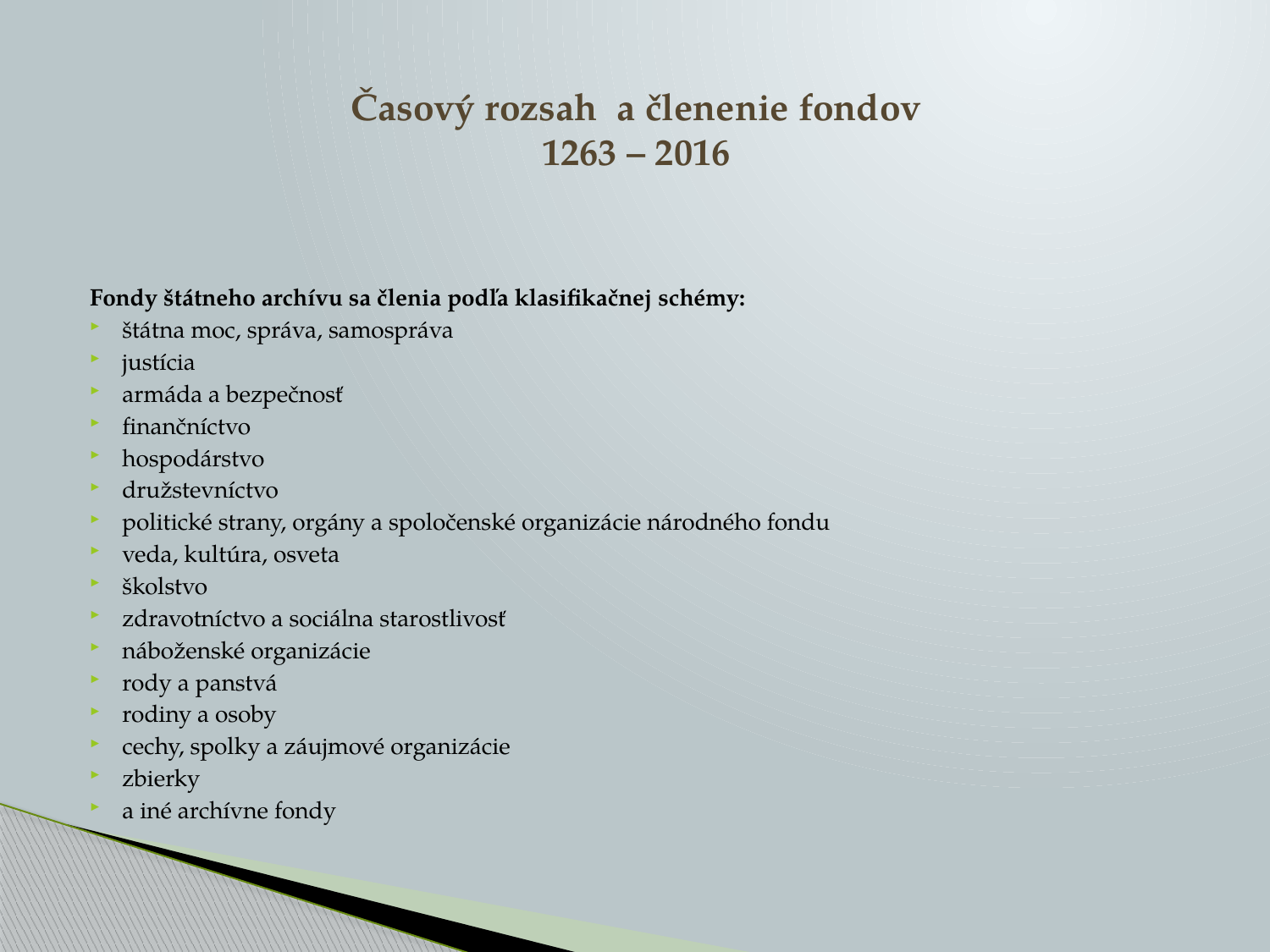

# Časový rozsah  a členenie fondov 1263 – 2016
Fondy štátneho archívu sa členia podľa klasifikačnej schémy:
štátna moc, správa, samospráva
justícia
armáda a bezpečnosť
finančníctvo
hospodárstvo
družstevníctvo
politické strany, orgány a spoločenské organizácie národného fondu
veda, kultúra, osveta
školstvo
zdravotníctvo a sociálna starostlivosť
náboženské organizácie
rody a panstvá
rodiny a osoby
cechy, spolky a záujmové organizácie
zbierky
a iné archívne fondy